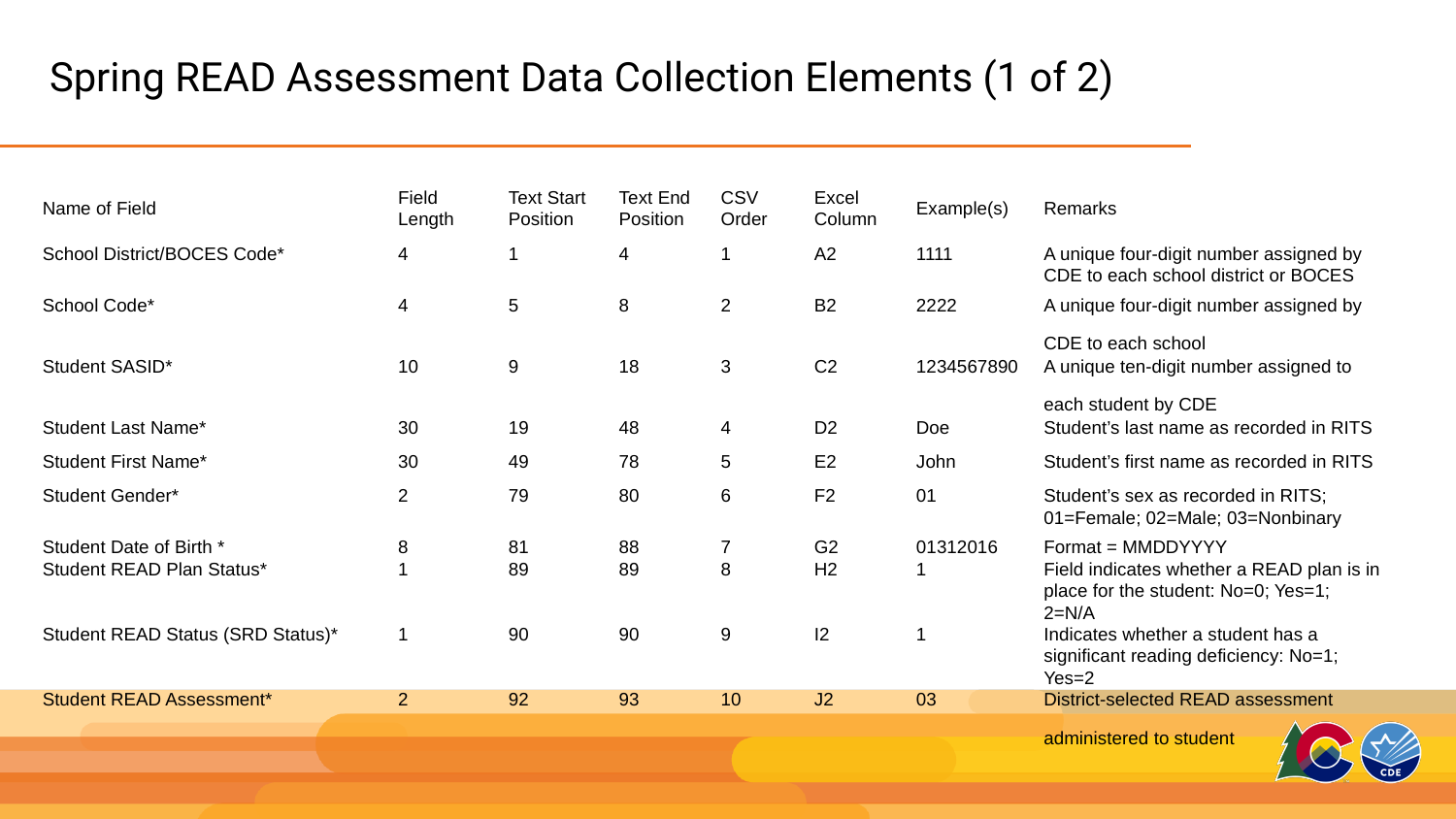

# Spring READ Assessment Data Collection Elements (1 of 2)
| Name of Field | Field Length | Text Start Position | Text End Position | CSV Order | Excel Column | Example(s) | Remarks |
| --- | --- | --- | --- | --- | --- | --- | --- |
| School District/BOCES Code\* | 4 | 1 | 4 | 1 | A2 | 1111 | A unique four-digit number assigned by CDE to each school district or BOCES |
| School Code\* | 4 | 5 | 8 | 2 | B2 | 2222 | A unique four-digit number assigned by CDE to each school |
| Student SASID\* | 10 | 9 | 18 | 3 | C2 | 1234567890 | A unique ten-digit number assigned to each student by CDE |
| Student Last Name\* | 30 | 19 | 48 | 4 | D2 | Doe | Student’s last name as recorded in RITS |
| Student First Name\* | 30 | 49 | 78 | 5 | E2 | John | Student’s first name as recorded in RITS |
| Student Gender\* | 2 | 79 | 80 | 6 | F2 | 01 | Student’s sex as recorded in RITS; 01=Female; 02=Male; 03=Nonbinary |
| Student Date of Birth \* | 8 | 81 | 88 | 7 | G2 | 01312016 | Format = MMDDYYYY |
| Student READ Plan Status\* | 1 | 89 | 89 | 8 | H2 | 1 | Field indicates whether a READ plan is in place for the student: No=0; Yes=1; 2=N/A |
| Student READ Status (SRD Status)\* | 1 | 90 | 90 | 9 | I2 | 1 | Indicates whether a student has a significant reading deficiency: No=1; Yes=2 |
| Student READ Assessment\* | 2 | 92 | 93 | 10 | J2 | 03 | District-selected READ assessment administered to student |